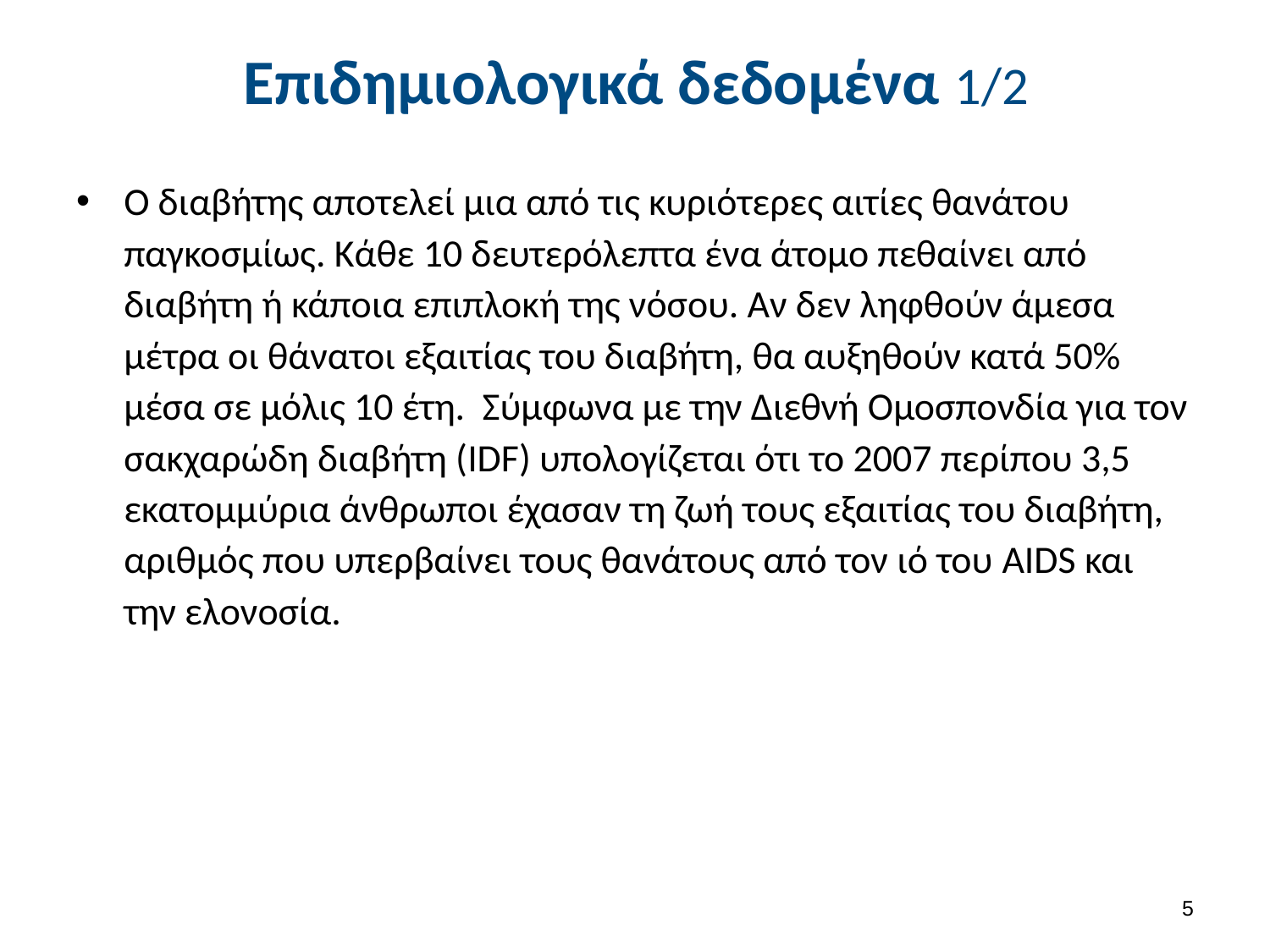

# Επιδημιολογικά δεδομένα 1/2
Ο διαβήτης αποτελεί μια από τις κυριότερες αιτίες θανάτου παγκοσμίως. Κάθε 10 δευτερόλεπτα ένα άτομο πεθαίνει από διαβήτη ή κάποια επιπλοκή της νόσου. Αν δεν ληφθούν άμεσα μέτρα οι θάνατοι εξαιτίας του διαβήτη, θα αυξηθούν κατά 50% μέσα σε μόλις 10 έτη.  Σύμφωνα με την Διεθνή Ομοσπονδία για τον σακχαρώδη διαβήτη (IDF) υπολογίζεται ότι το 2007 περίπου 3,5 εκατομμύρια άνθρωποι έχασαν τη ζωή τους εξαιτίας του διαβήτη, αριθμός που υπερβαίνει τους θανάτους από τον ιό του AIDS και την ελονοσία.

5